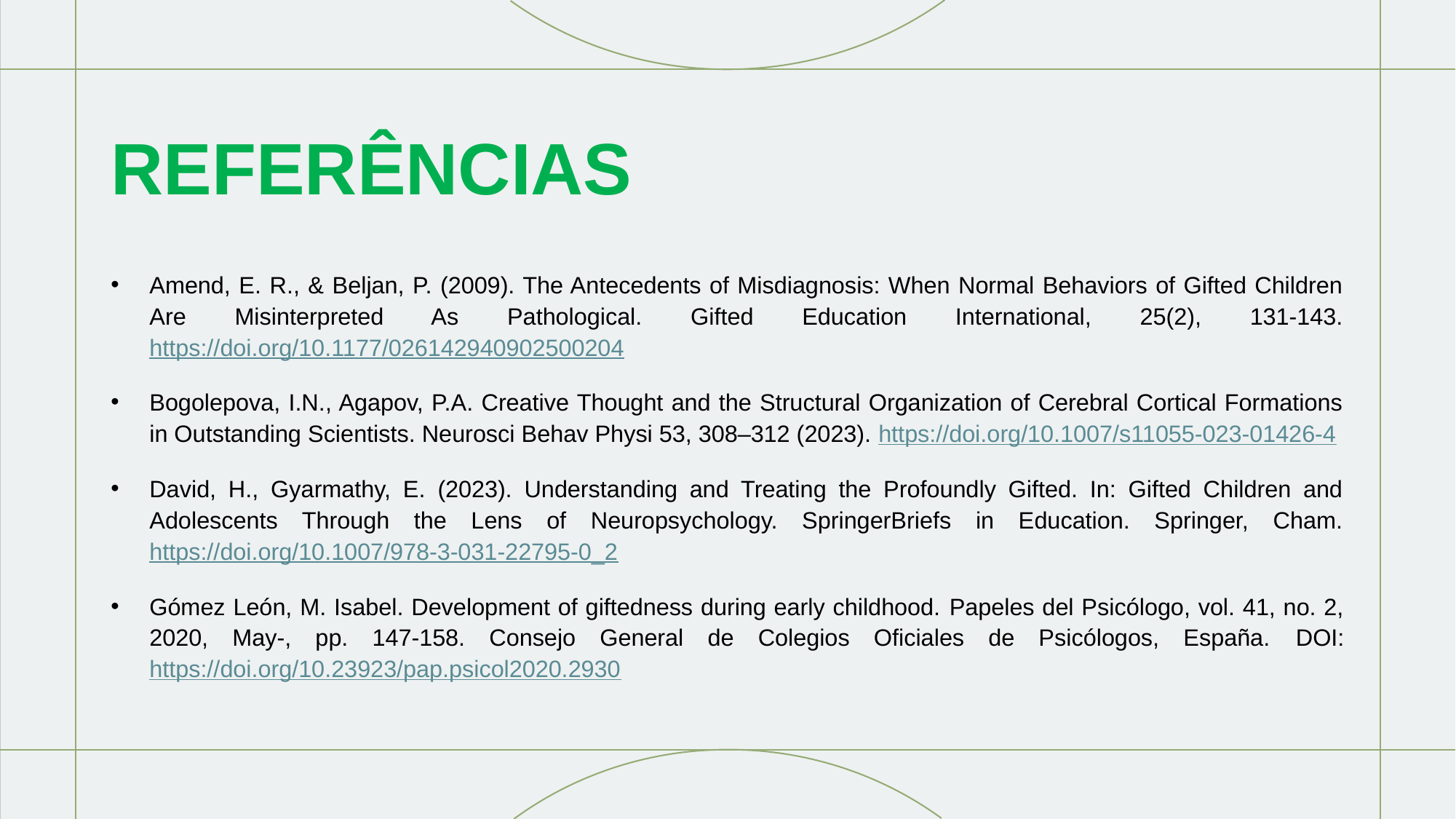

# REFERÊNCIAS
Amend, E. R., & Beljan, P. (2009). The Antecedents of Misdiagnosis: When Normal Behaviors of Gifted Children Are Misinterpreted As Pathological. Gifted Education International, 25(2), 131-143. https://doi.org/10.1177/026142940902500204
Bogolepova, I.N., Agapov, P.A. Creative Thought and the Structural Organization of Cerebral Cortical Formations in Outstanding Scientists. Neurosci Behav Physi 53, 308–312 (2023). https://doi.org/10.1007/s11055-023-01426-4
David, H., Gyarmathy, E. (2023). Understanding and Treating the Profoundly Gifted. In: Gifted Children and Adolescents Through the Lens of Neuropsychology. SpringerBriefs in Education. Springer, Cham. https://doi.org/10.1007/978-3-031-22795-0_2
Gómez León, M. Isabel. Development of giftedness during early childhood. Papeles del Psicólogo, vol. 41, no. 2, 2020, May-, pp. 147-158. Consejo General de Colegios Oficiales de Psicólogos, España. DOI: https://doi.org/10.23923/pap.psicol2020.2930